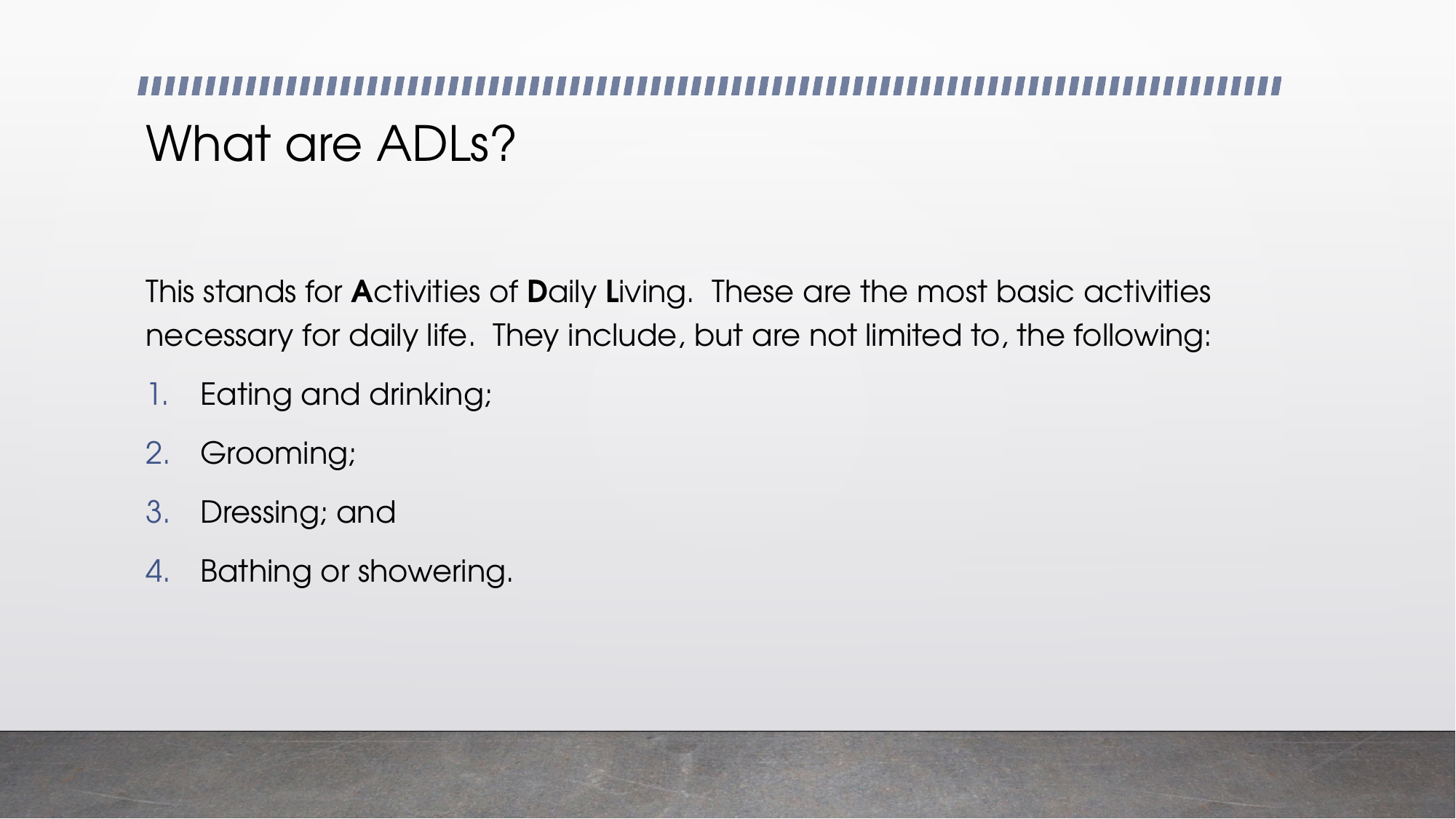

# What are ADLs?
This stands for Activities of Daily Living.  These are the most basic activities necessary for daily life.  They include, but are not limited to, the following:
Eating and drinking;
Grooming;
Dressing; and
Bathing or showering.